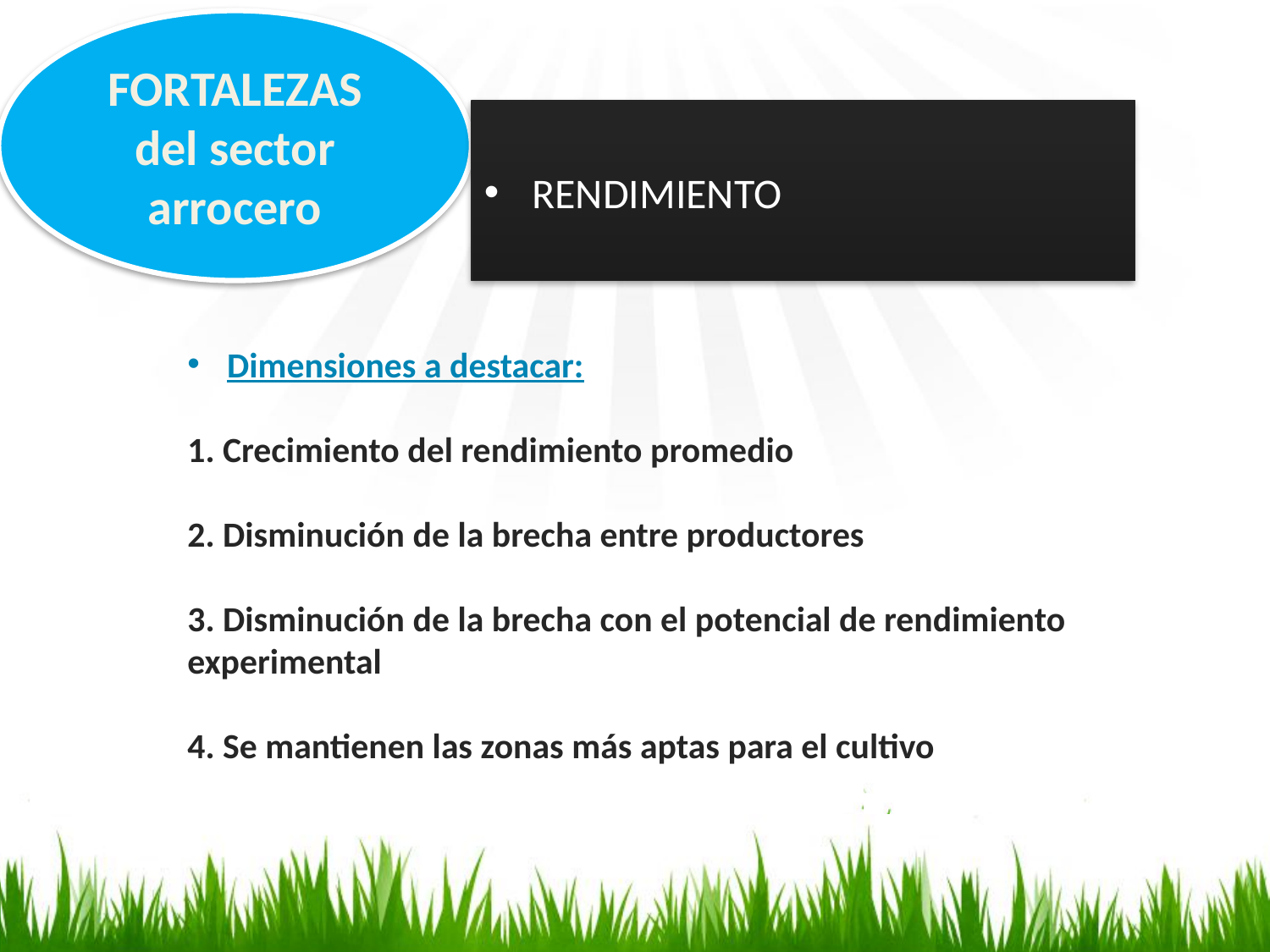

FORTALEZAS
del sector arrocero

RENDIMIENTO

Dimensiones a destacar:

1. Crecimiento del rendimiento promedio

2. Disminución de la brecha entre productores

3. Disminución de la brecha con el potencial de rendimiento experimental

4. Se mantienen las zonas más aptas para el cultivo